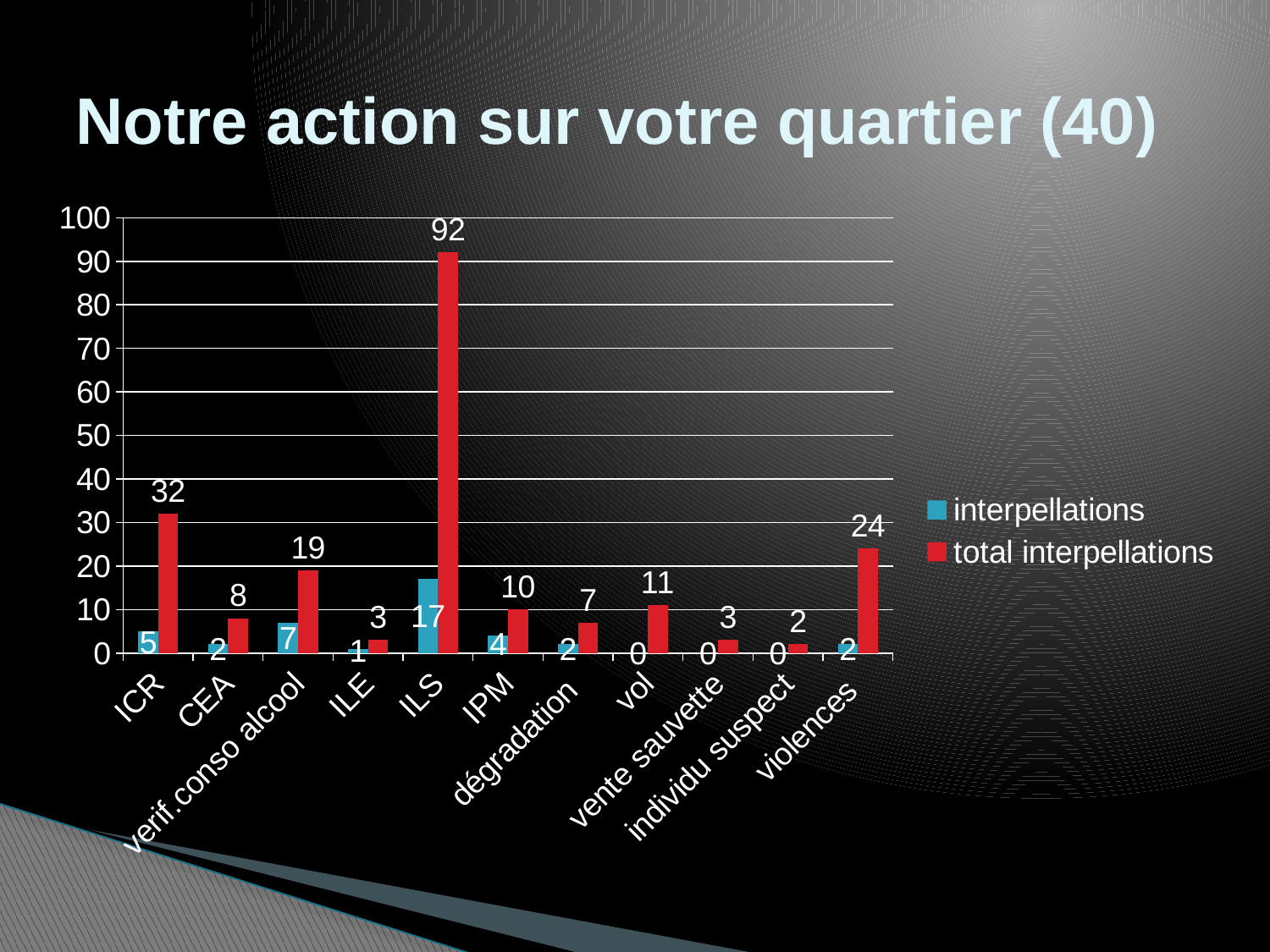

# Notre action sur votre quartier (40)

### Chart

| Category | interpellations | total interpellations |
|---|---|---|
| ICR | 5.0 | 32.0 |
| CEA | 2.0 | 8.0 |
| verif.conso alcool | 7.0 | 19.0 |
| ILE | 1.0 | 3.0 |
| ILS | 17.0 | 92.0 |
| IPM | 4.0 | 10.0 |
| dégradation  | 2.0 | 7.0 |
| vol | 0.0 | 11.0 |
| vente sauvette | 0.0 | 3.0 |
| individu suspect | 0.0 | 2.0 |
| violences  | 2.0 | 24.0 |